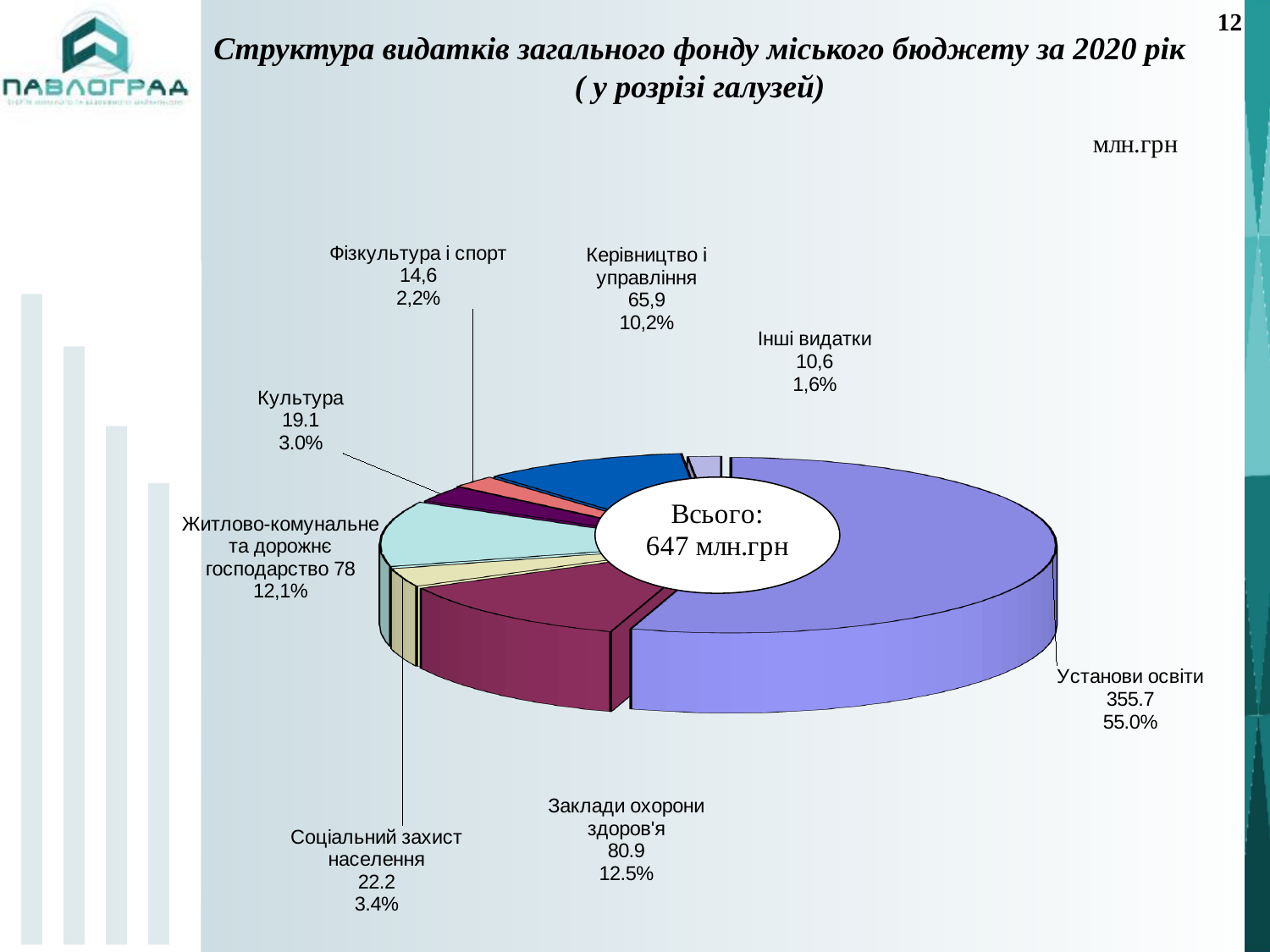

12
# Структура видатків загального фонду міського бюджету за 2020 рік ( у розрізі галузей)

[unsupported chart]